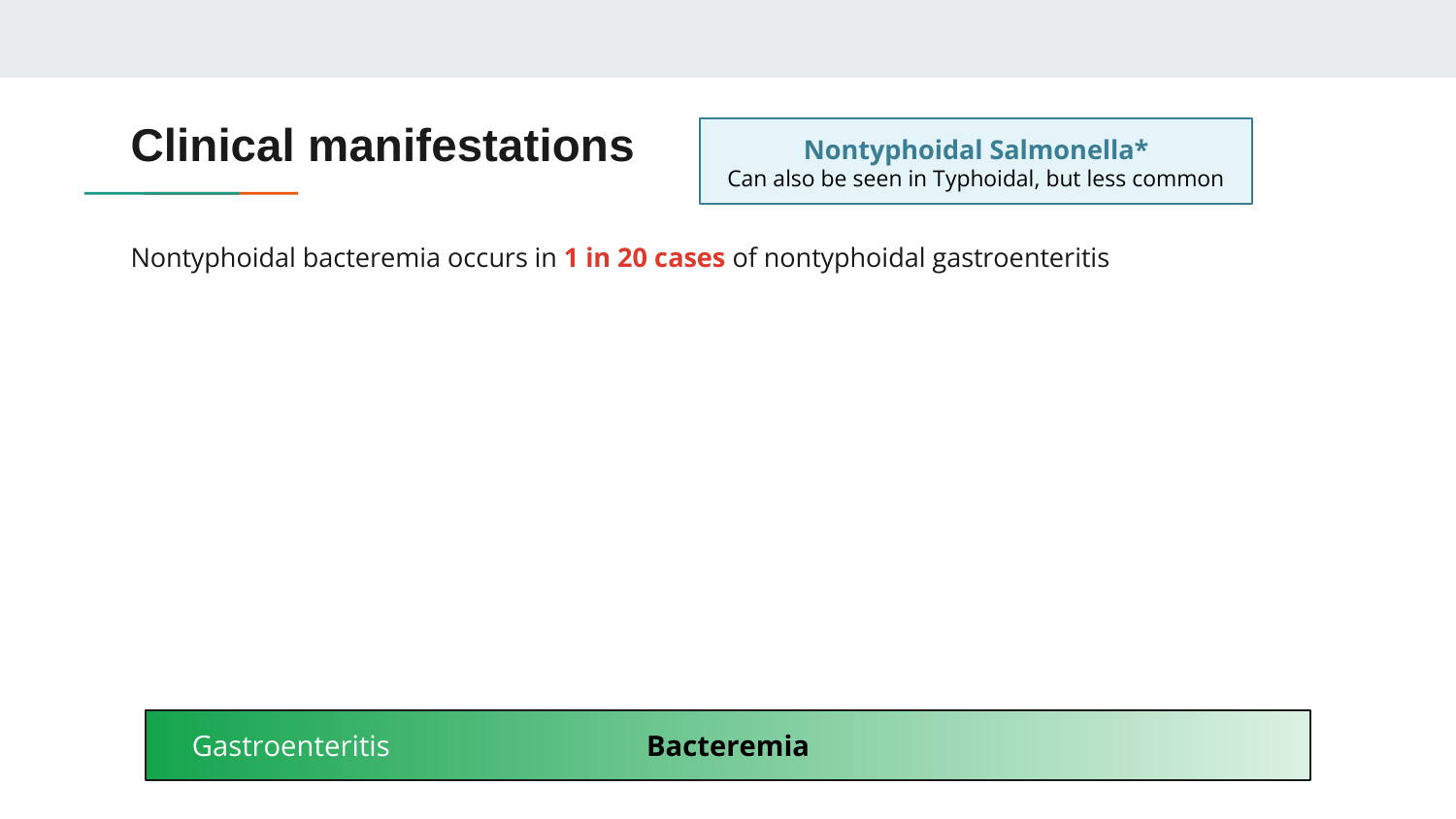

# Clinical manifestations
Nontyphoidal Salmonella*
Can also be seen in Typhoidal, but less common
Nontyphoidal bacteremia occurs in 1 in 20 cases of nontyphoidal gastroenteritis

Gastroenteritis
Bacteremia